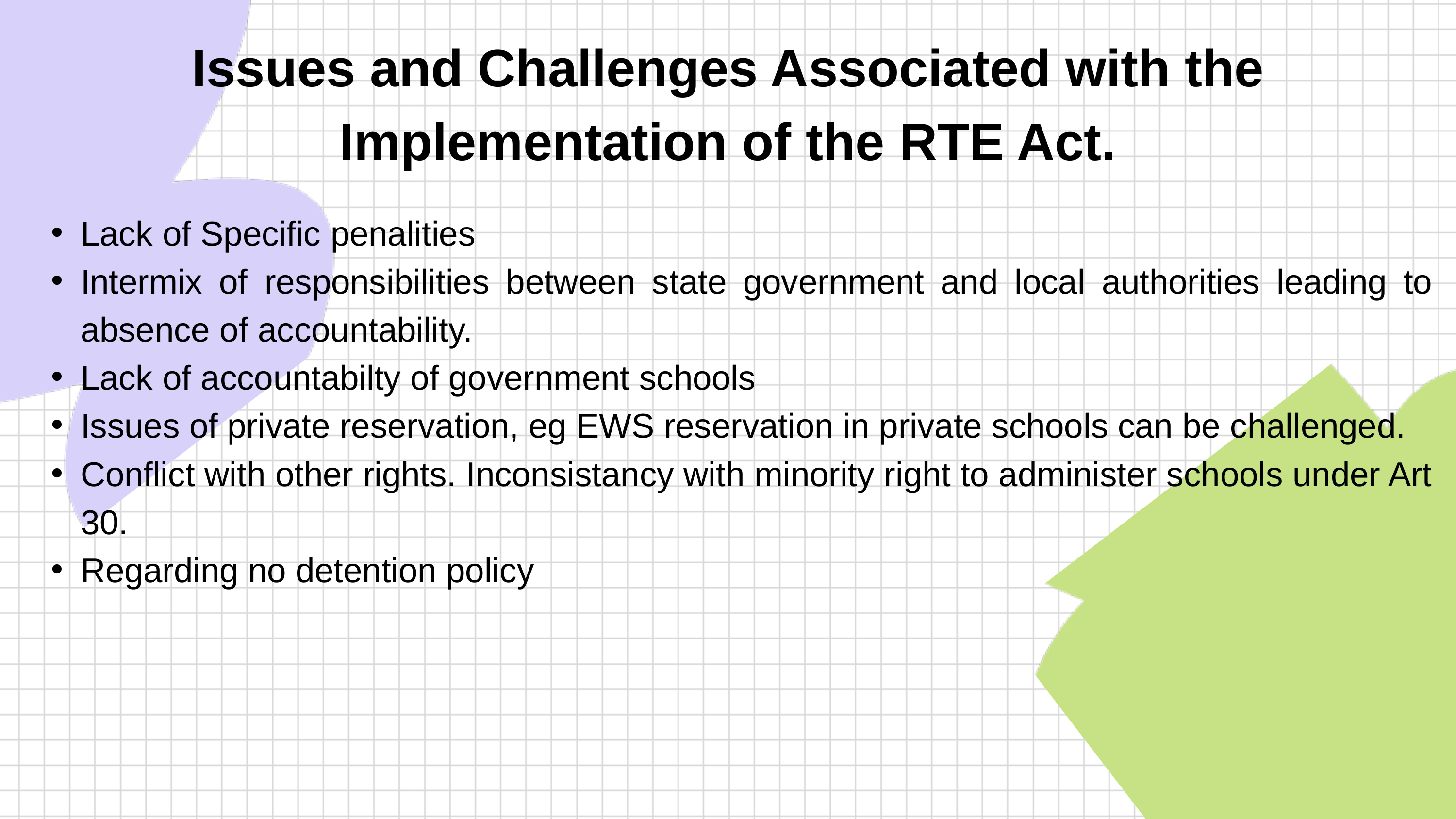

Issues and Challenges Associated with the Implementation of the RTE Act.
Lack of Specific penalities
Intermix of responsibilities between state government and local authorities leading to absence of accountability.
Lack of accountabilty of government schools
Issues of private reservation, eg EWS reservation in private schools can be challenged.
Conflict with other rights. Inconsistancy with minority right to administer schools under Art 30.
Regarding no detention policy